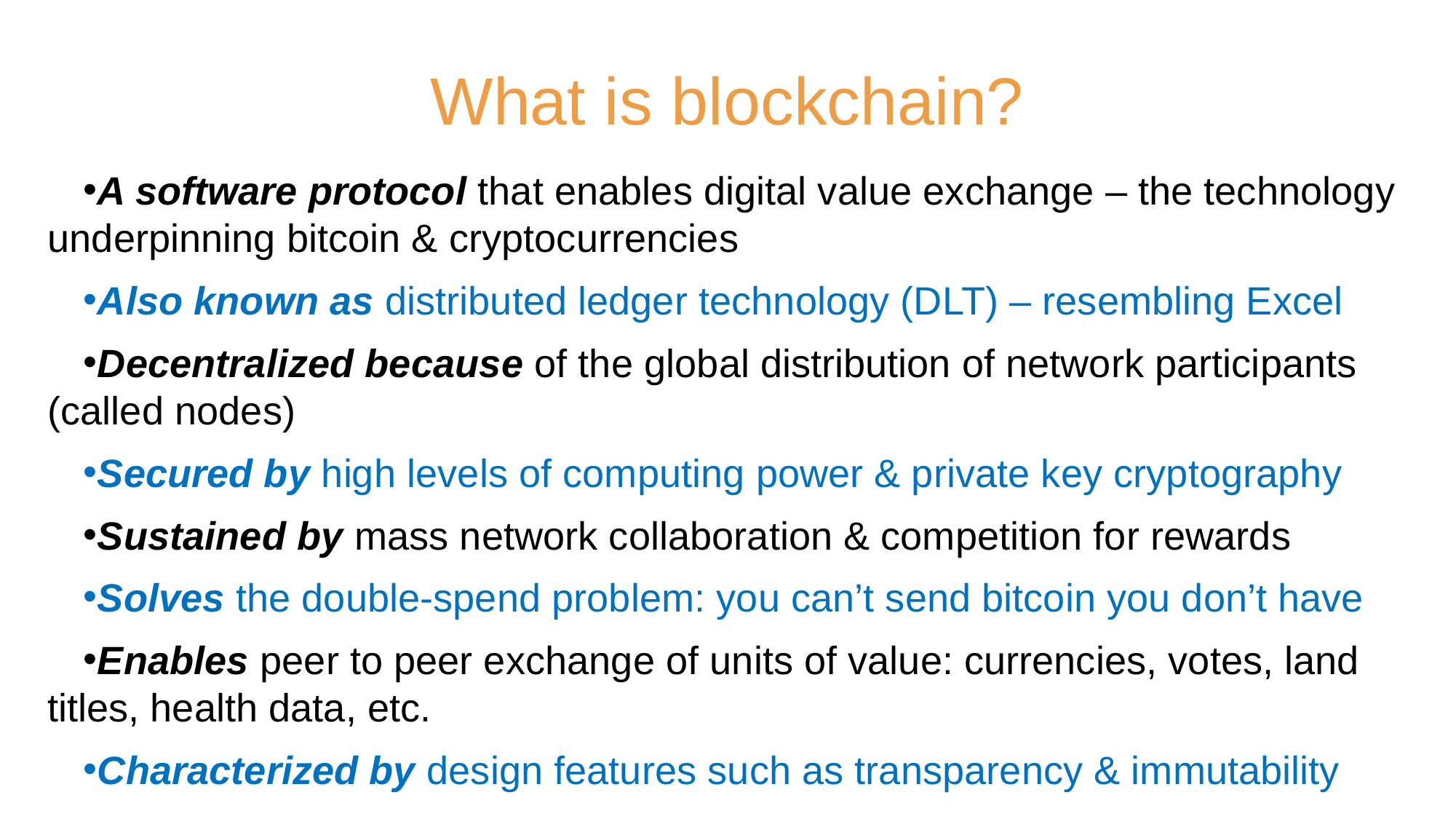

# What is blockchain?
A software protocol that enables digital value exchange – the technology underpinning bitcoin & cryptocurrencies
Also known as distributed ledger technology (DLT) – resembling Excel
Decentralized because of the global distribution of network participants (called nodes)
Secured by high levels of computing power & private key cryptography
Sustained by mass network collaboration & competition for rewards
Solves the double-spend problem: you can’t send bitcoin you don’t have
Enables peer to peer exchange of units of value: currencies, votes, land titles, health data, etc.
Characterized by design features such as transparency & immutability